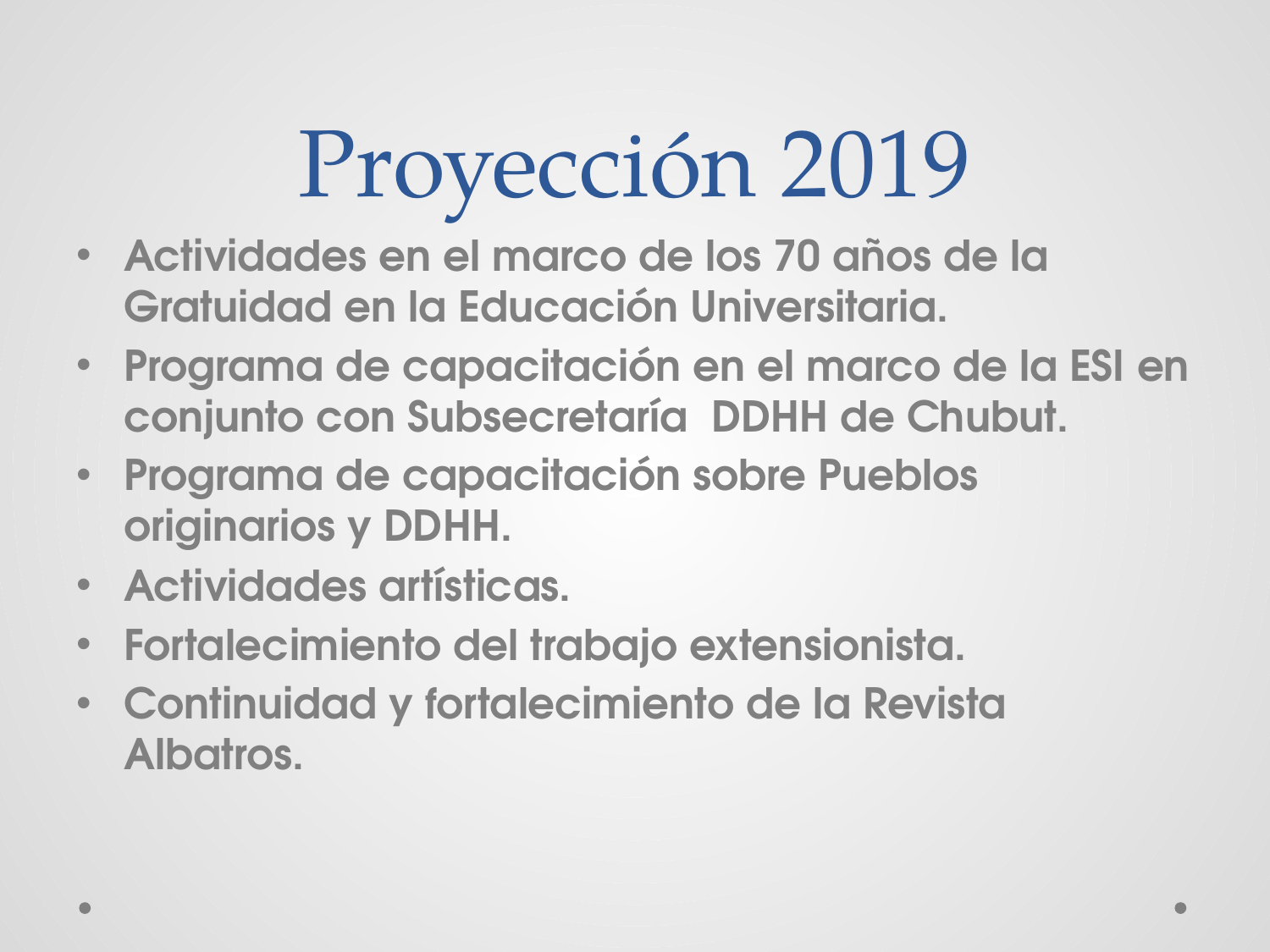

# Proyección 2019
Actividades en el marco de los 70 años de la Gratuidad en la Educación Universitaria.
Programa de capacitación en el marco de la ESI en conjunto con Subsecretaría  DDHH de Chubut.
Programa de capacitación sobre Pueblos originarios y DDHH.
Actividades artísticas.
Fortalecimiento del trabajo extensionista.
Continuidad y fortalecimiento de la Revista Albatros.